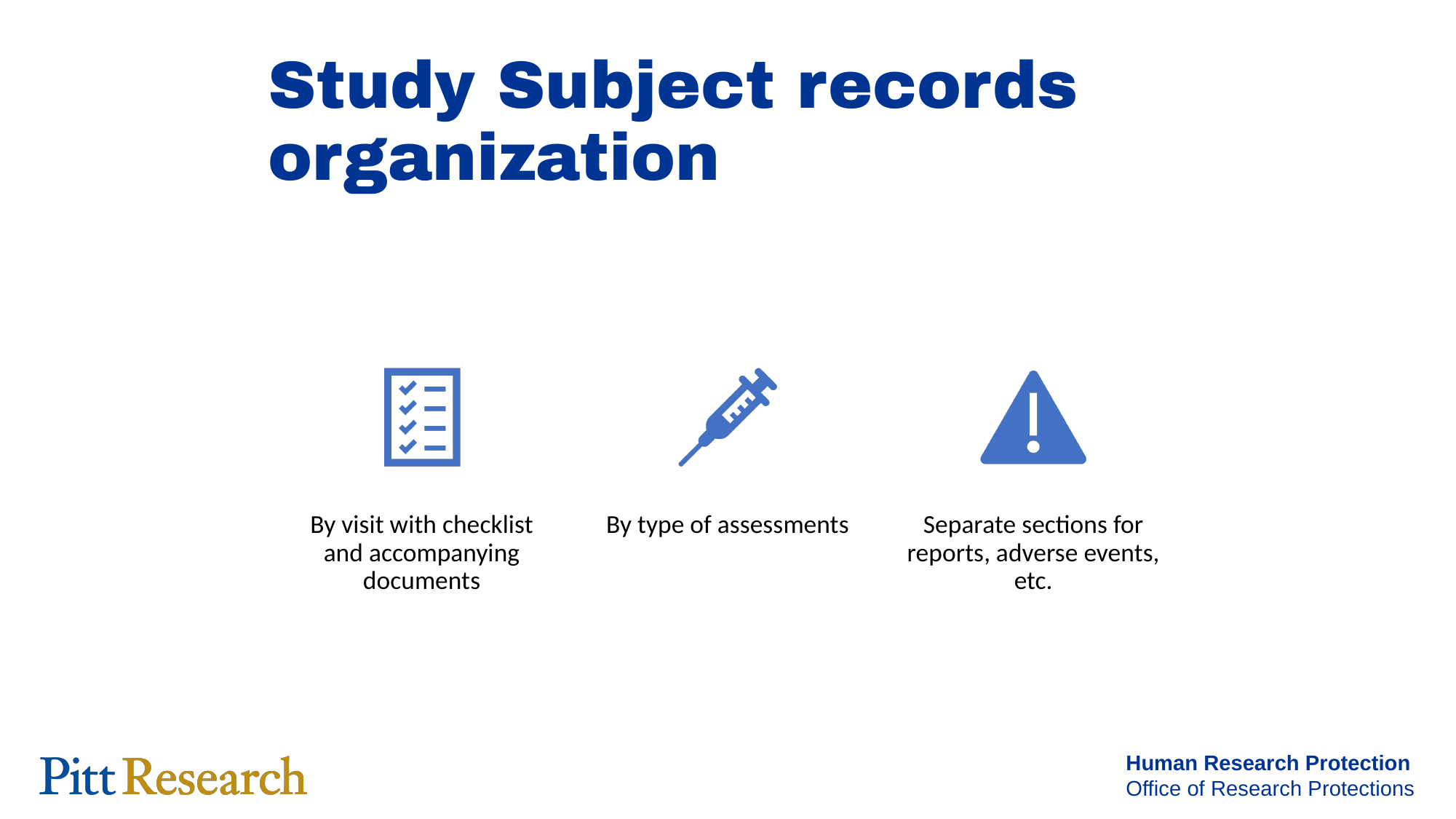

# Study Subject records organization
By visit with checklist and accompanying documents
By type of assessments
Separate sections for reports, adverse events, etc.